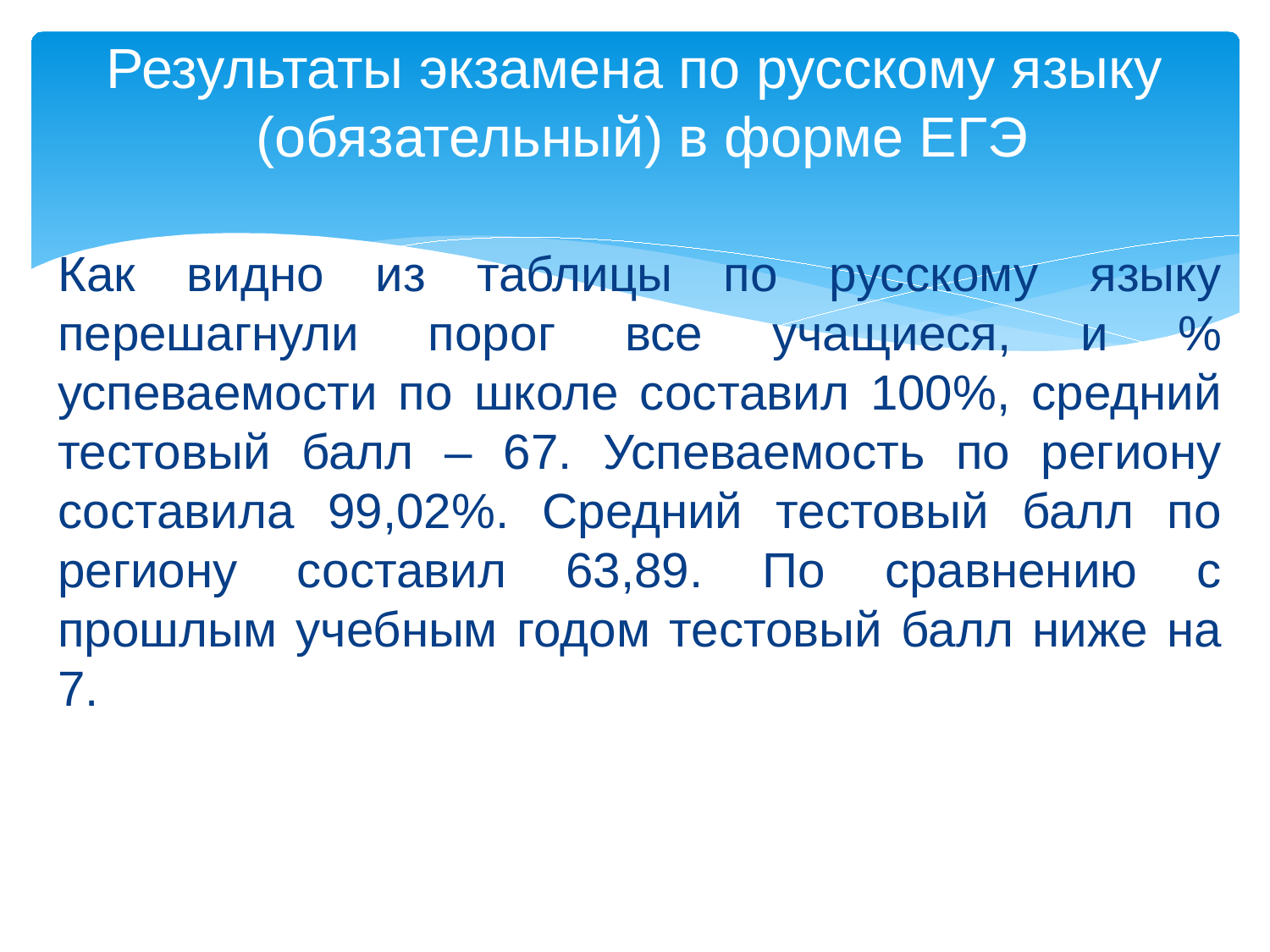

# Результаты экзамена по русскому языку (обязательный) в форме ЕГЭ
Как видно из таблицы по русскому языку перешагнули порог все учащиеся, и % успеваемости по школе составил 100%, средний тестовый балл – 67. Успеваемость по региону составила 99,02%. Средний тестовый балл по региону составил 63,89. По сравнению с прошлым учебным годом тестовый балл ниже на 7.